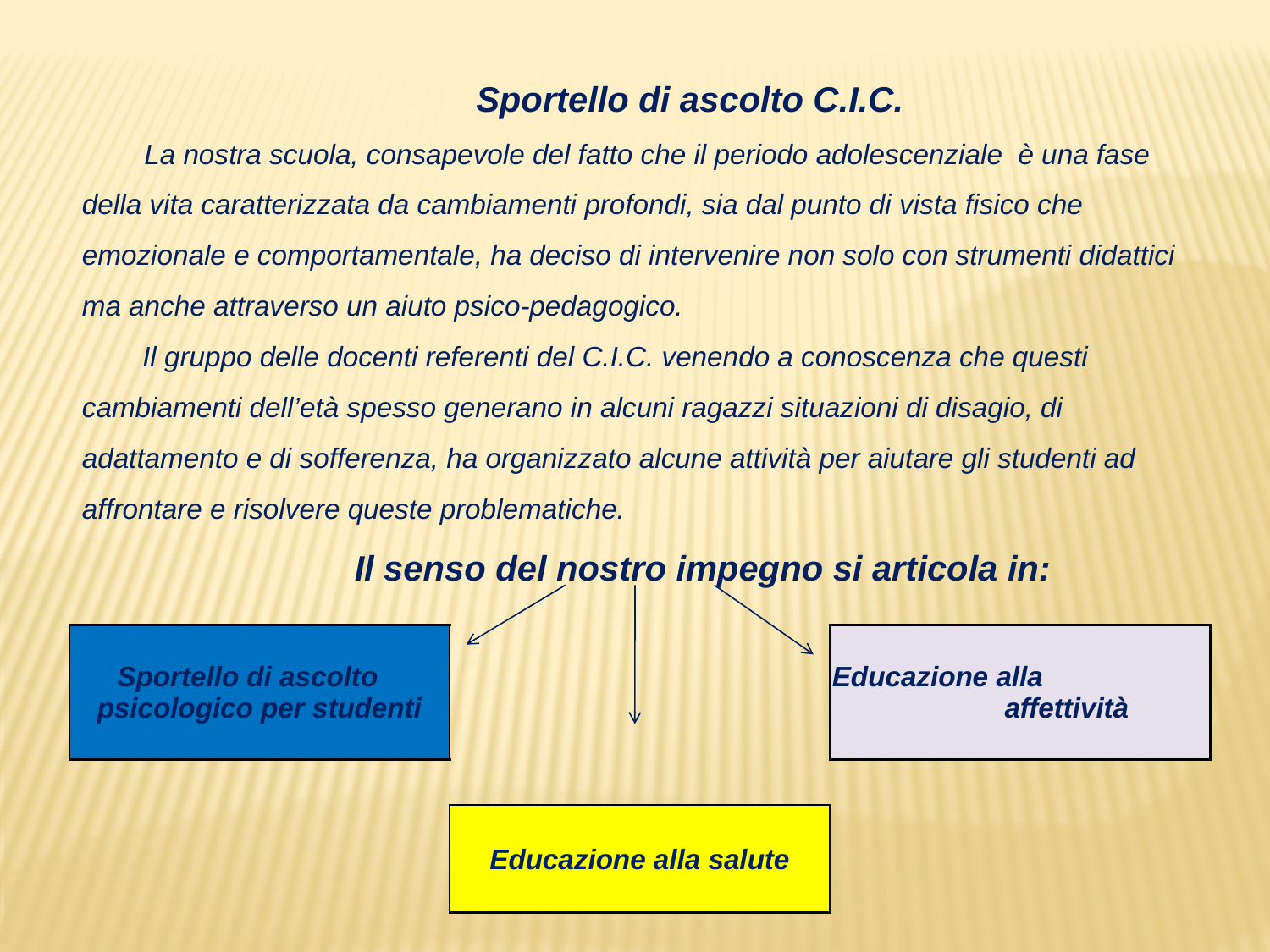

Sportello di ascolto C.I.C.
                     La nostra scuola, consapevole del fatto che il periodo adolescenziale  è una fase della vita caratterizzata da cambiamenti profondi, sia dal punto di vista fisico che emozionale e comportamentale, ha deciso di intervenire non solo con strumenti didattici ma anche attraverso un aiuto psico-pedagogico.
           Il gruppo delle docenti referenti del C.I.C. venendo a conoscenza che questi cambiamenti dell’età spesso generano in alcuni ragazzi situazioni di disagio, di adattamento e di sofferenza, ha organizzato alcune attività per aiutare gli studenti ad affrontare e risolvere queste problematiche.
                                                        Il senso del nostro impegno si articola in:
| Sportello di ascolto psicologico per studenti |  |  |  |  |  | Educazione alla affettività |  |  |
| --- | --- | --- | --- | --- | --- | --- | --- | --- |
|  |  |  |  |  |  |  |  |  |
|  |  |  |  |  |  |  |  |  |
|  |  |  |  |  |  |  |  |  |
|  |  |  |  |  |  |  |  |  |
|  |  |  | Educazione alla salute |  |  |  |  |  |
|  |  |  |  |  |  |  |  |  |
|  |  |  |  |  |  |  |  |  |